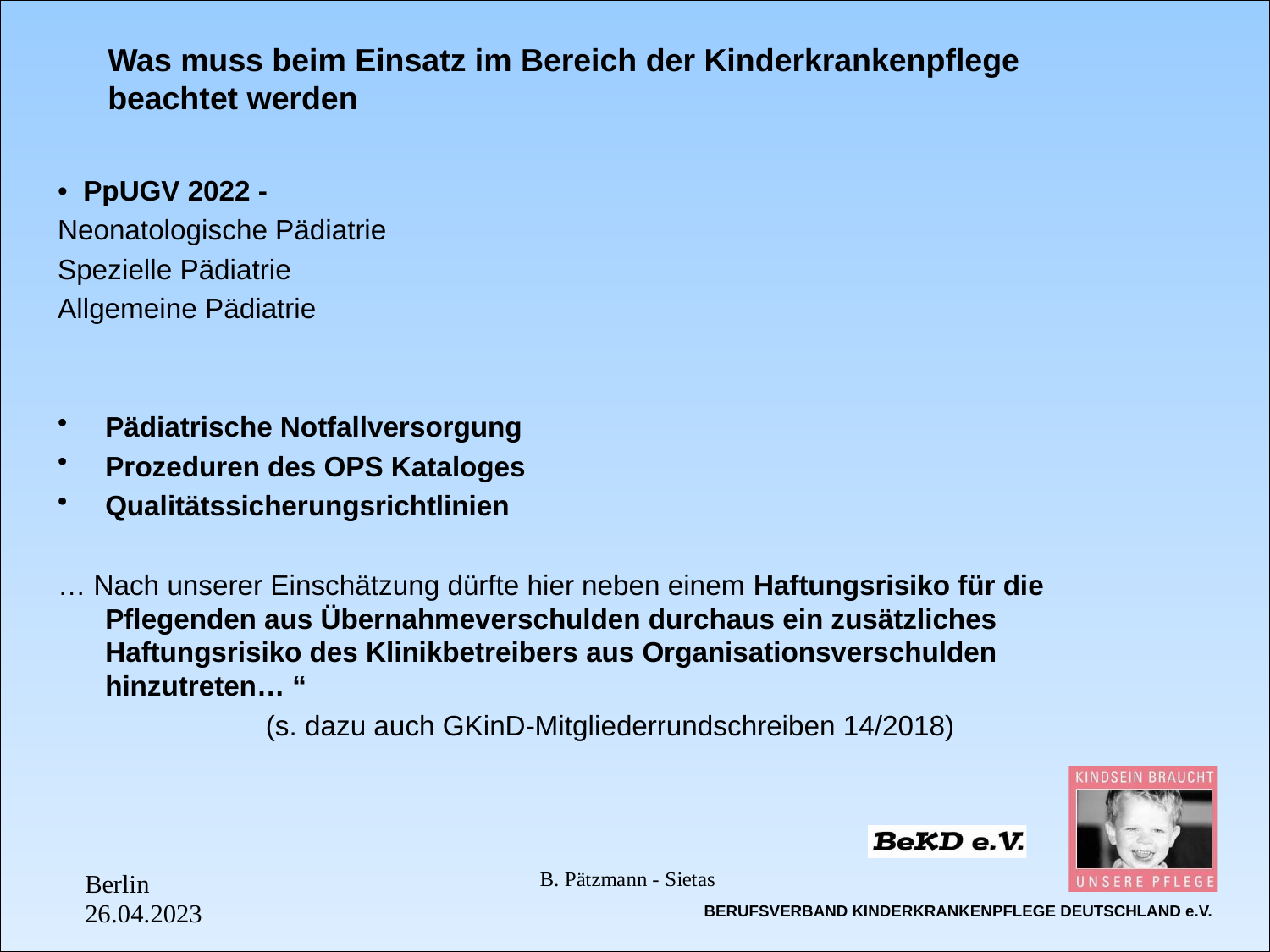

Was muss beim Einsatz im Bereich der Kinderkrankenpflege beachtet werden
•  PpUGV 2022 -
Neonatologische Pädiatrie
Spezielle Pädiatrie
Allgemeine Pädiatrie

Pädiatrische Notfallversorgung
Prozeduren des OPS Kataloges
Qualitätssicherungsrichtlinien

… Nach unserer Einschätzung dürfte hier neben einem Haftungsrisiko für die Pflegenden aus Übernahmeverschulden durchaus ein zusätzliches Haftungsrisiko des Klinikbetreibers aus Organisationsverschulden hinzutreten… “
(s. dazu auch GKinD-Mitgliederrundschreiben 14/2018)